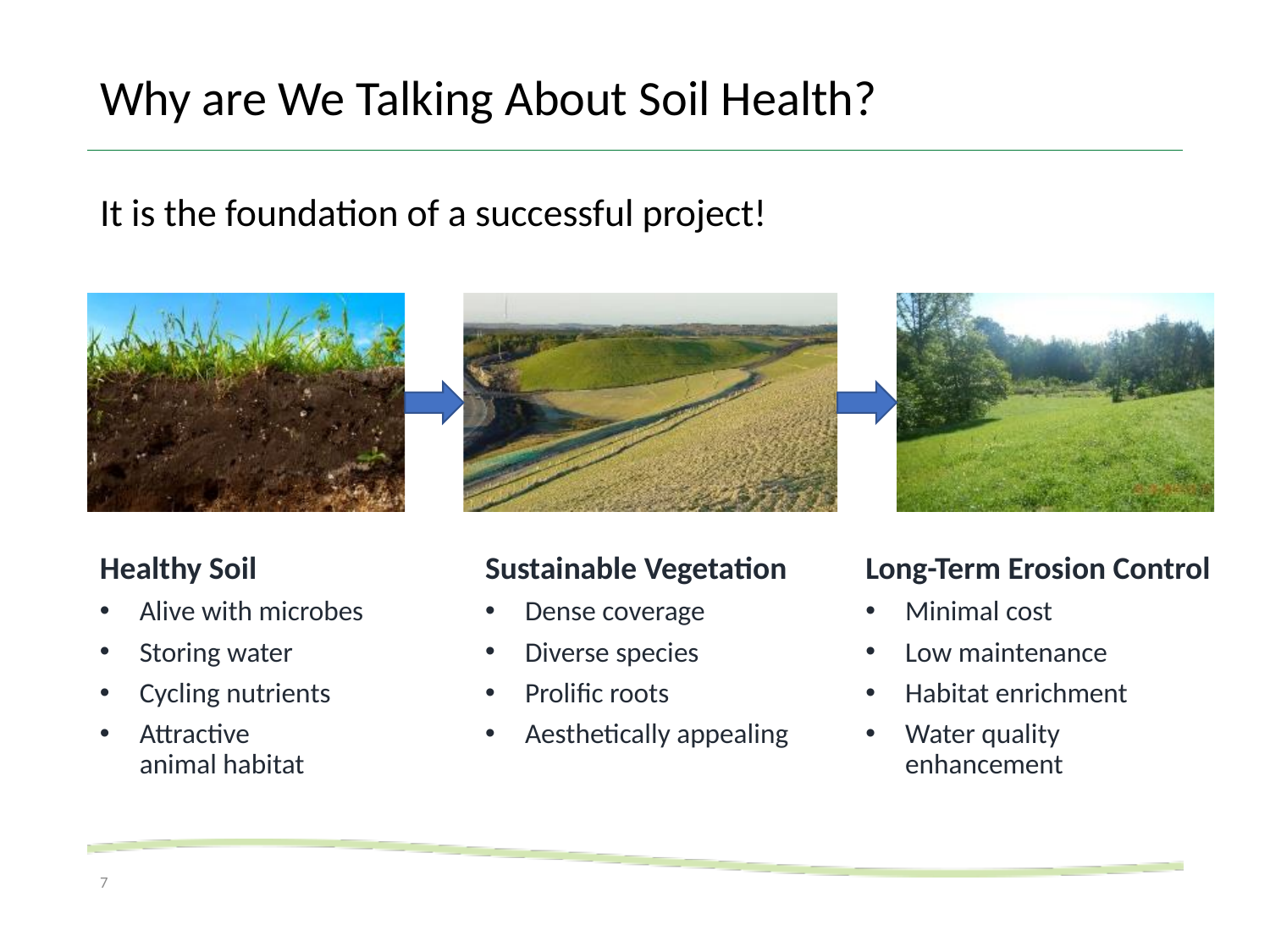

# Why are We Talking About Soil Health?
It is the foundation of a successful project!

Healthy Soil
Alive with microbes
Storing water
Cycling nutrients
Attractive
animal habitat
Sustainable Vegetation
Dense coverage
Diverse species
Prolific roots
Aesthetically appealing
Long-Term Erosion Control
Minimal cost
Low maintenance
Habitat enrichment
Water quality
enhancement
7